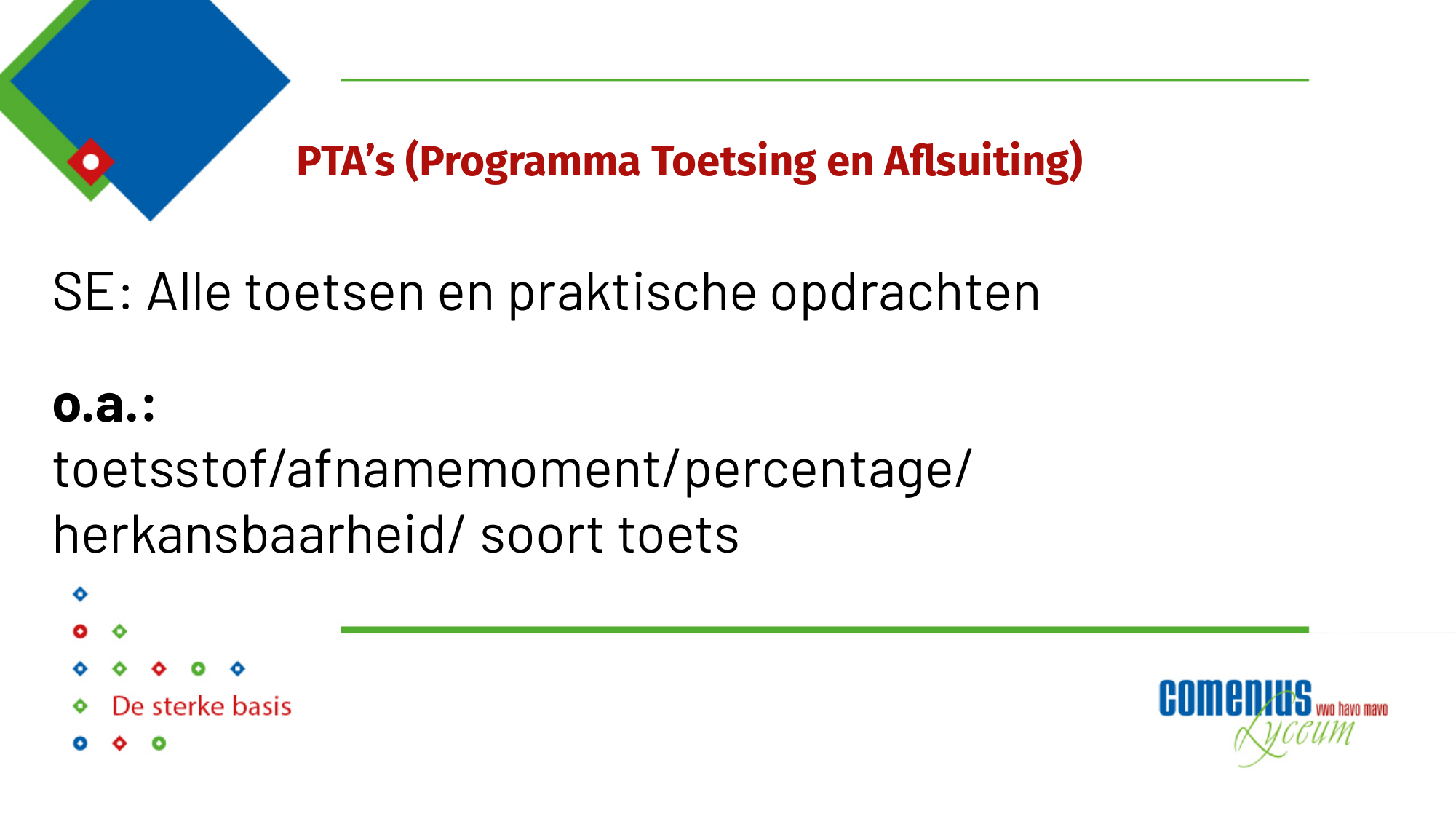

# PTA’s (Programma Toetsing en Aflsuiting)

SE: Alle toetsen en praktische opdrachten

o.a.:
toetsstof/afnamemoment/percentage/herkansbaarheid/ soort toets